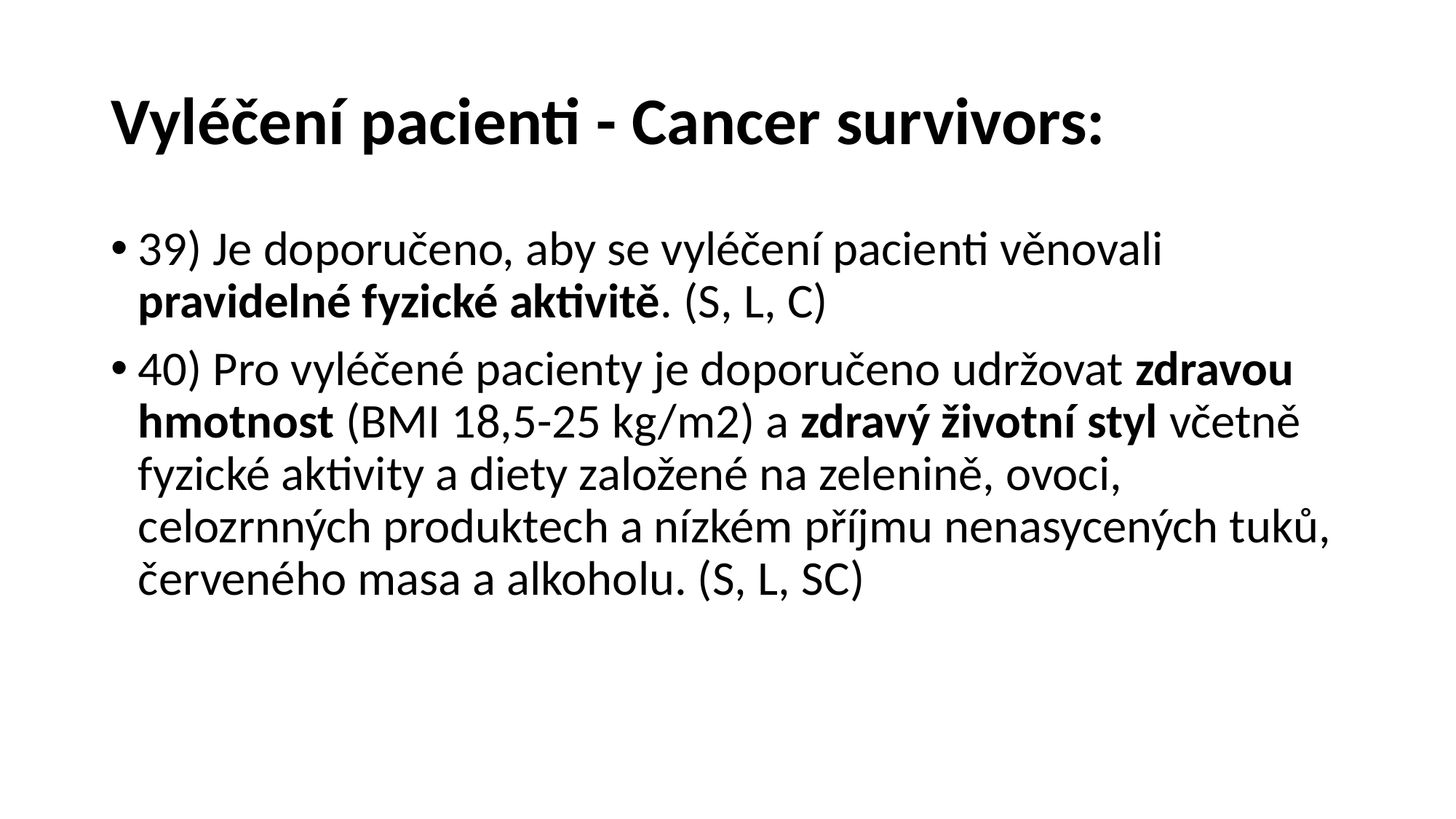

# Vyléčení pacienti - Cancer survivors:
39) Je doporučeno, aby se vyléčení pacienti věnovali pravidelné fyzické aktivitě. (S, L, C)
40) Pro vyléčené pacienty je doporučeno udržovat zdravou hmotnost (BMI 18,5-25 kg/m2) a zdravý životní styl včetně fyzické aktivity a diety založené na zelenině, ovoci, celozrnných produktech a nízkém příjmu nenasycených tuků, červeného masa a alkoholu. (S, L, SC)